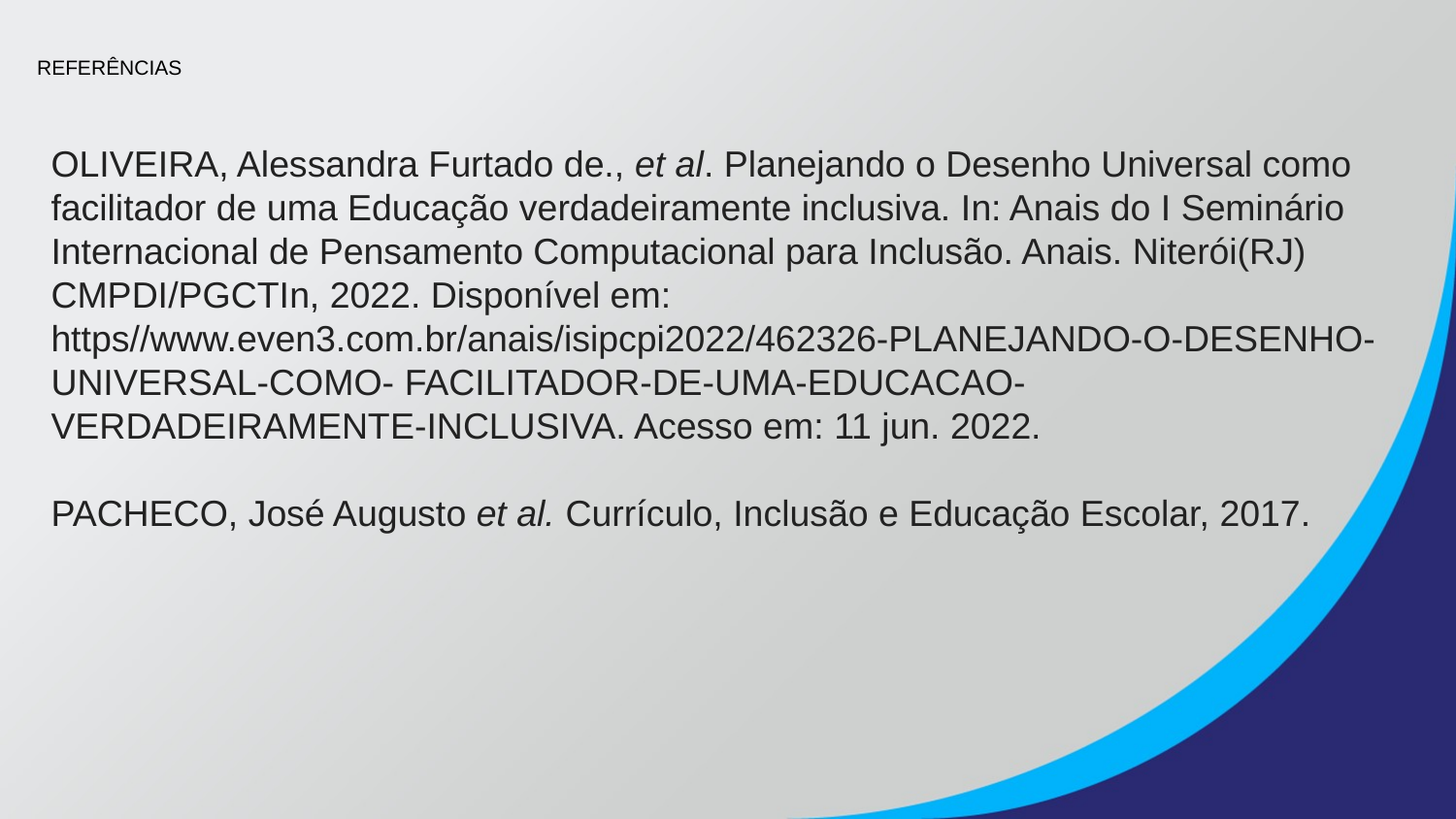

# REFERÊNCIAS
OLIVEIRA, Alessandra Furtado de., et al. Planejando o Desenho Universal como facilitador de uma Educação verdadeiramente inclusiva. In: Anais do I Seminário Internacional de Pensamento Computacional para Inclusão. Anais. Niterói(RJ) CMPDI/PGCTIn, 2022. Disponível em: https//www.even3.com.br/anais/isipcpi2022/462326-PLANEJANDO-O-DESENHO-UNIVERSAL-COMO- FACILITADOR-DE-UMA-EDUCACAO-VERDADEIRAMENTE-INCLUSIVA. Acesso em: 11 jun. 2022.

PACHECO, José Augusto et al. Currículo, Inclusão e Educação Escolar, 2017.